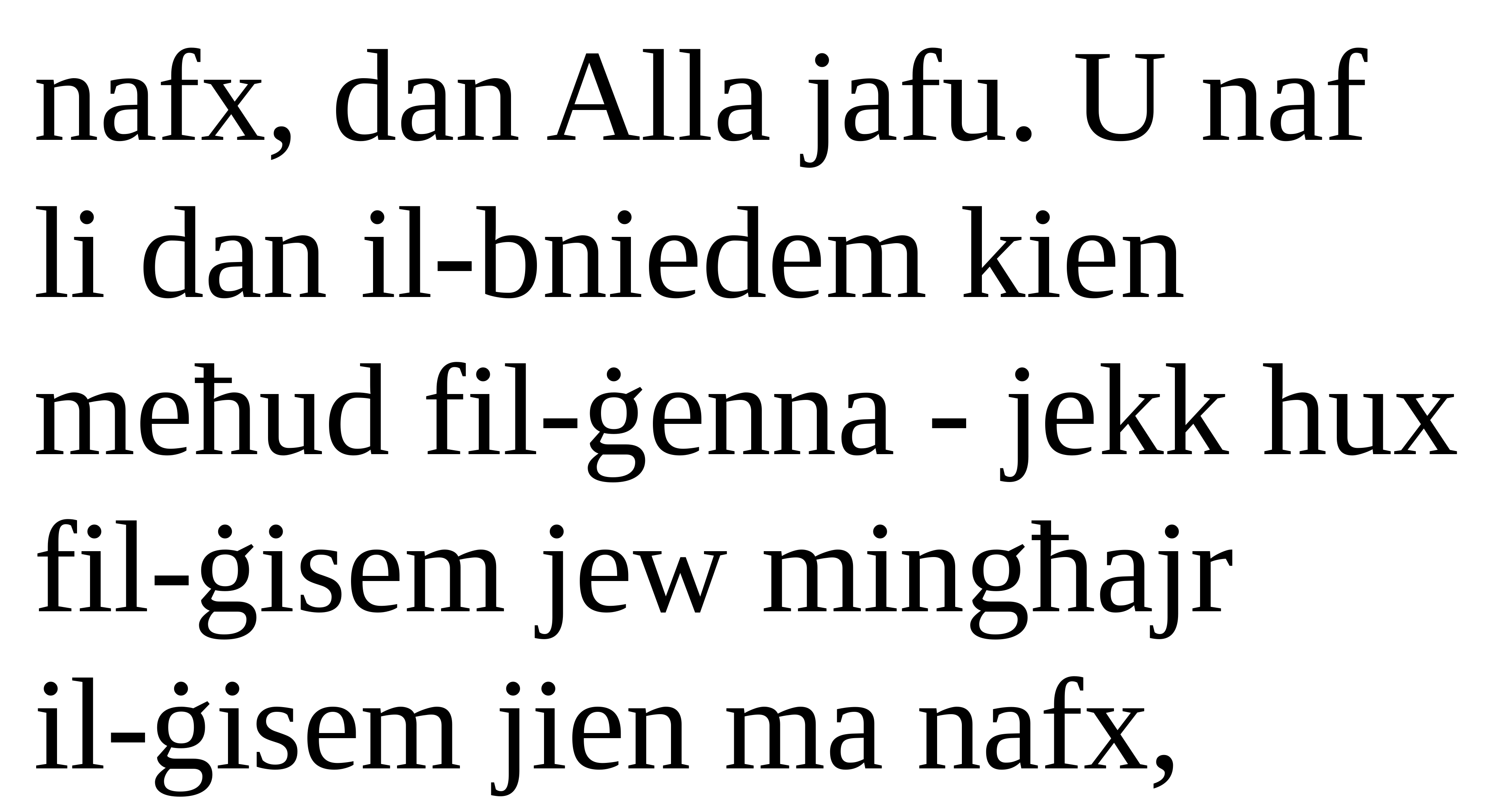

nafx, dan Alla jafu. U naf
li dan il-bniedem kien meħud fil-ġenna - jekk hux fil-ġisem jew mingħajr
il-ġisem jien ma nafx,